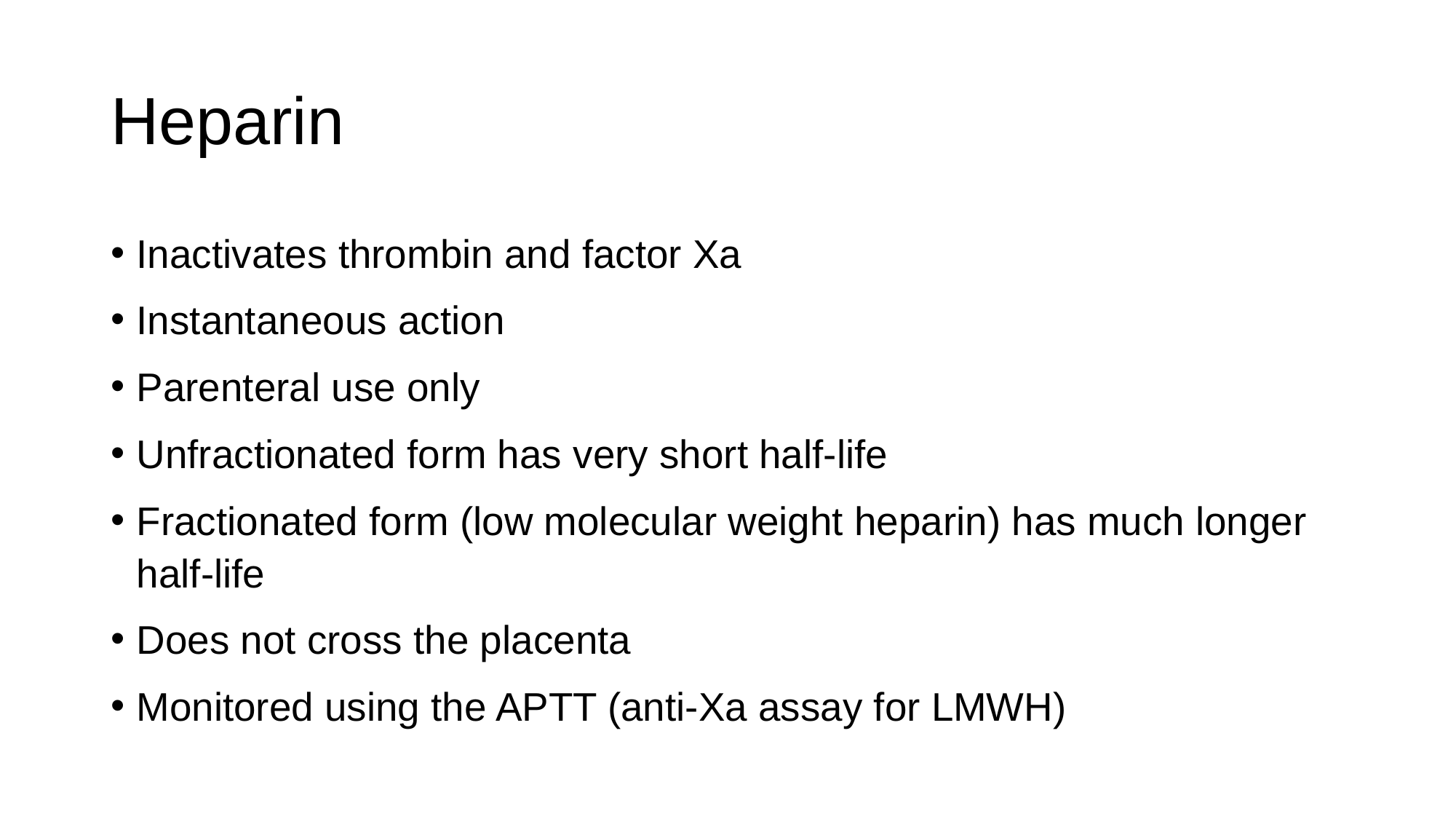

# Heparin
Inactivates thrombin and factor Xa
Instantaneous action
Parenteral use only
Unfractionated form has very short half-life
Fractionated form (low molecular weight heparin) has much longer half-life
Does not cross the placenta
Monitored using the APTT (anti-Xa assay for LMWH)